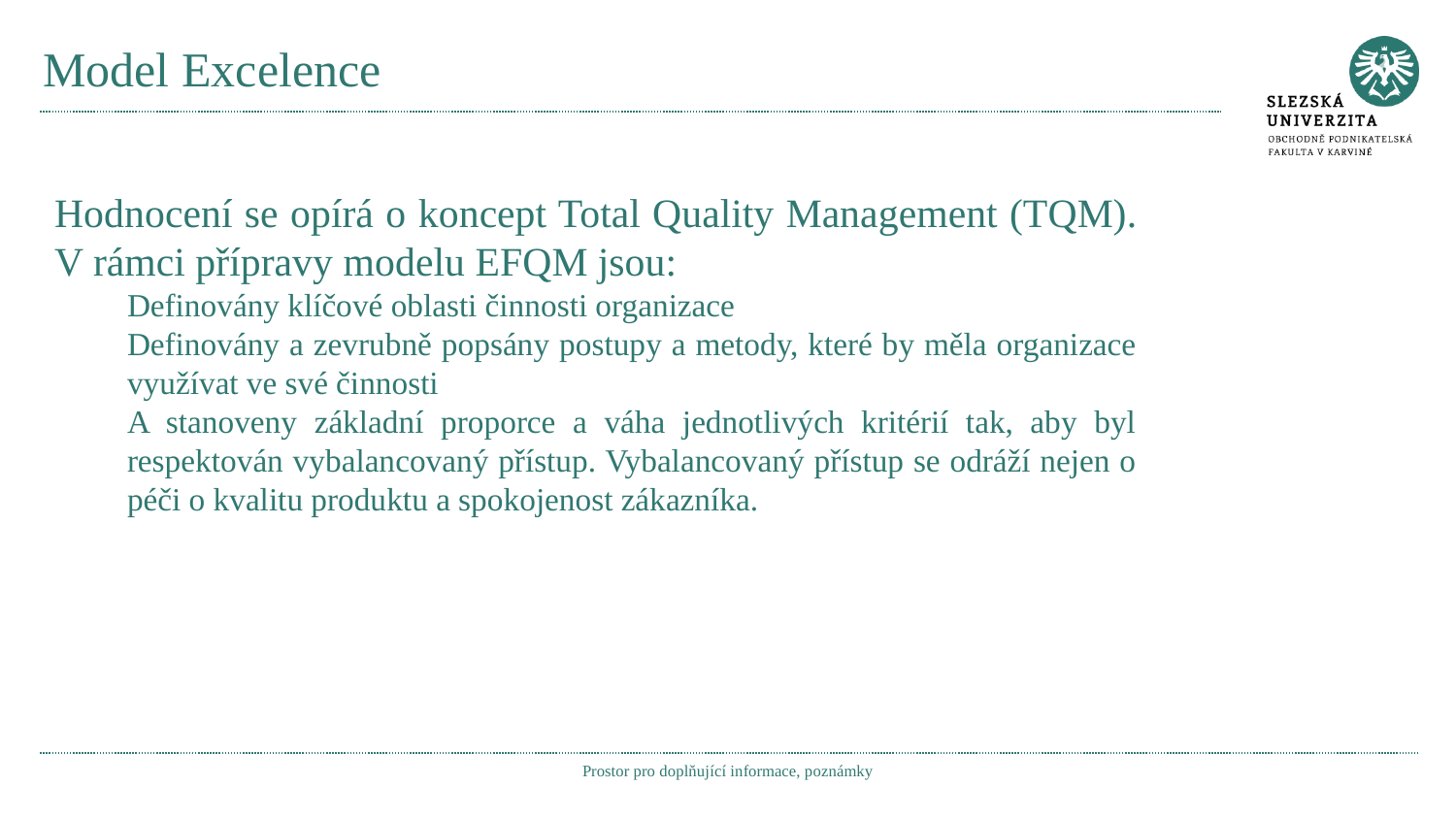

# Model Excelence
Hodnocení se opírá o koncept Total Quality Management (TQM). V rámci přípravy modelu EFQM jsou:
Definovány klíčové oblasti činnosti organizace
Definovány a zevrubně popsány postupy a metody, které by měla organizace využívat ve své činnosti
A stanoveny základní proporce a váha jednotlivých kritérií tak, aby byl respektován vybalancovaný přístup. Vybalancovaný přístup se odráží nejen o péči o kvalitu produktu a spokojenost zákazníka.

Prostor pro doplňující informace, poznámky